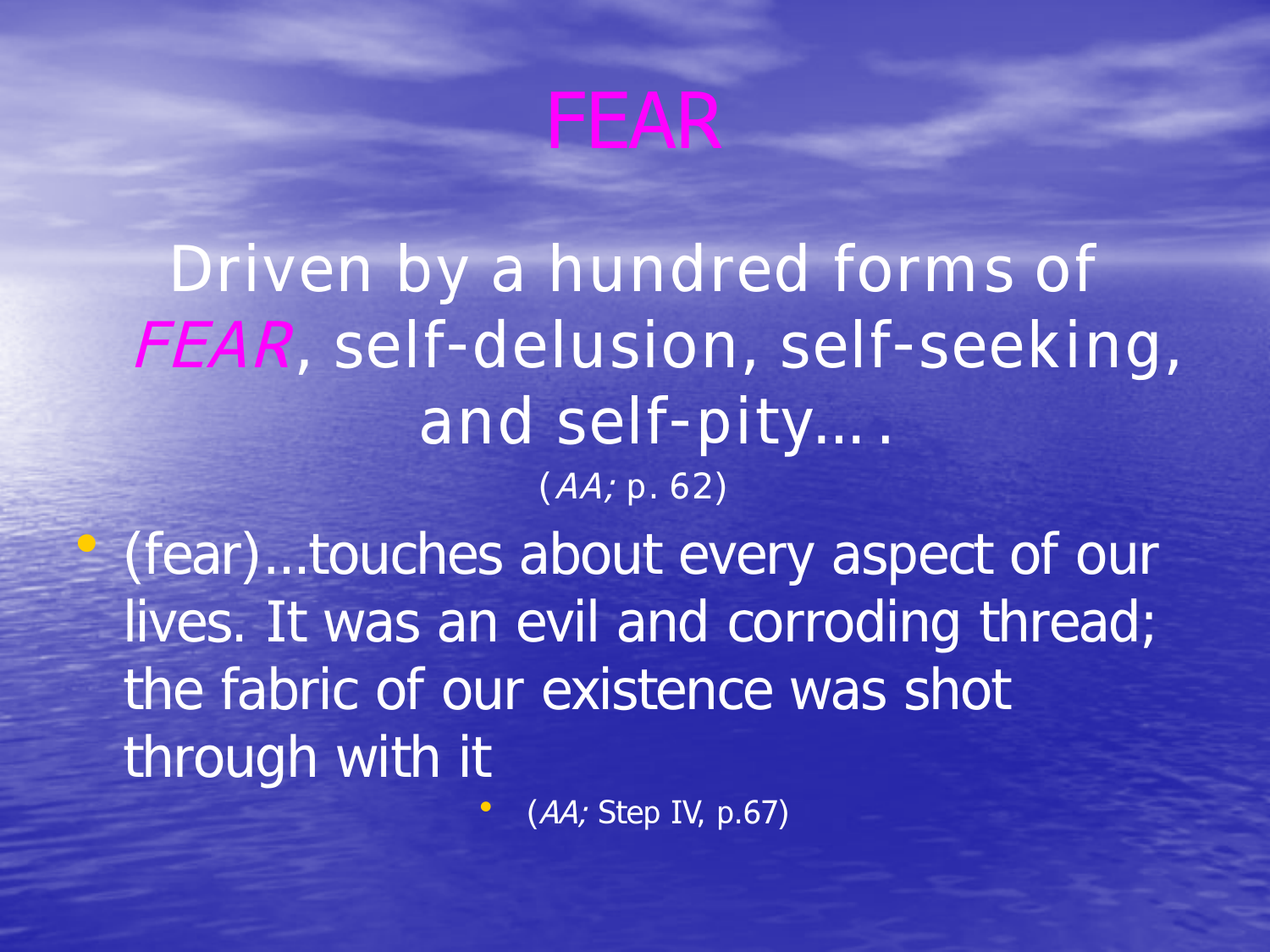

FEAR
Driven by a hundred forms of FEAR, self-delusion, self-seeking, and self-pity….
(AA; p. 62)
(fear)…touches about every aspect of our lives. It was an evil and corroding thread; the fabric of our existence was shot through with it
(AA; Step IV, p.67)